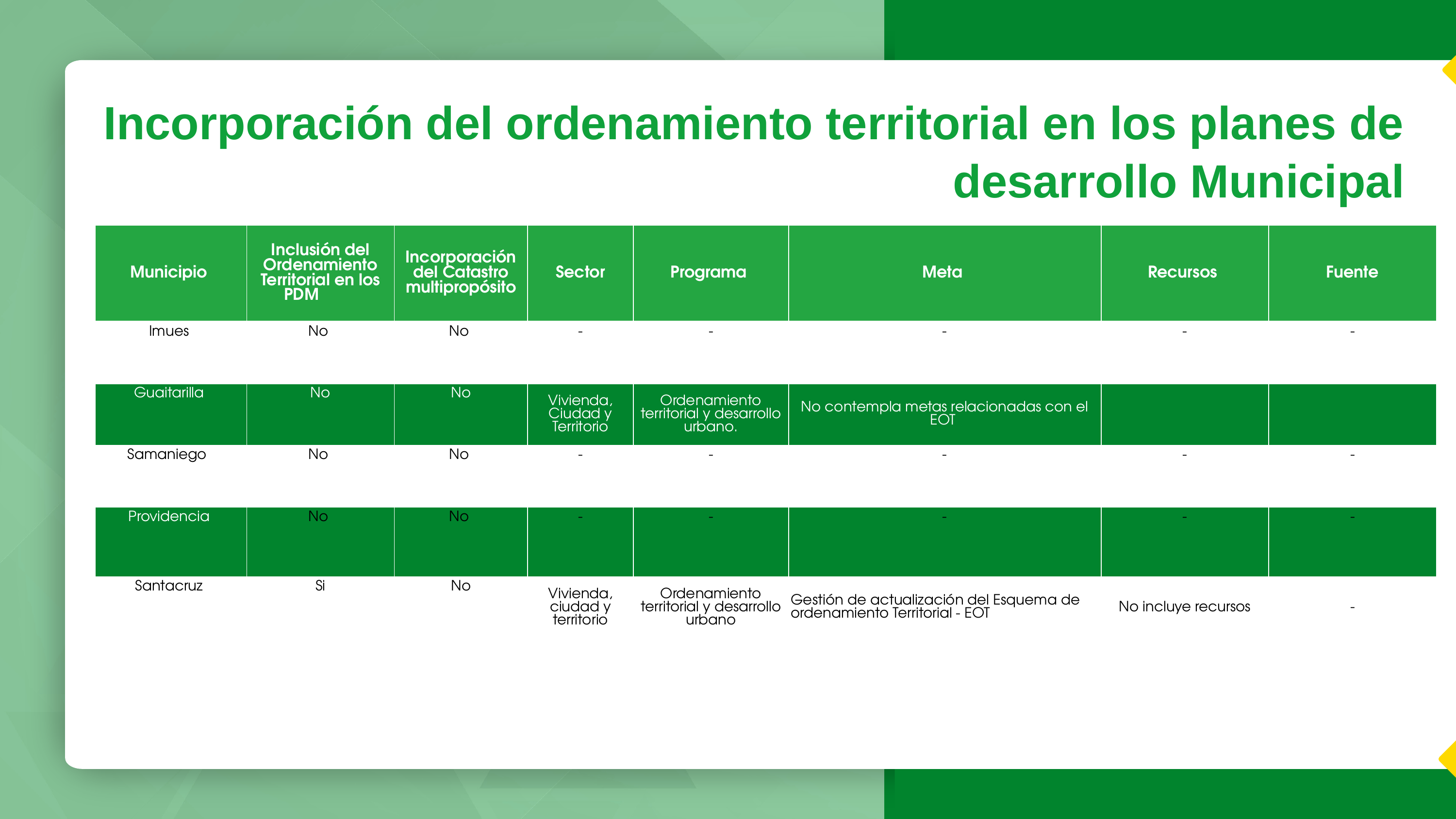

Incorporación del ordenamiento territorial en los planes de desarrollo Municipal

| Municipio | Inclusión del Ordenamiento Territorial en los PDM | Incorporación del Catastro multipropósito | Sector | Programa | Meta | Recursos | Fuente |
| --- | --- | --- | --- | --- | --- | --- | --- |
| Imues | No | No | - | - | - | - | - |
| Guaitarilla | No | No | Vivienda, Ciudad y Territorio | Ordenamiento territorial y desarrollo urbano. | No contempla metas relacionadas con el EOT |  |  |
| Samaniego | No | No | - | - | - | - | - |
| Providencia | No | No | - | - | - | - | - |
| Santacruz | Si | No | Vivienda, ciudad y territorio | Ordenamiento territorial y desarrollo urbano | Gestión de actualización del Esquema de ordenamiento Territorial - EOT | No incluye recursos | - |